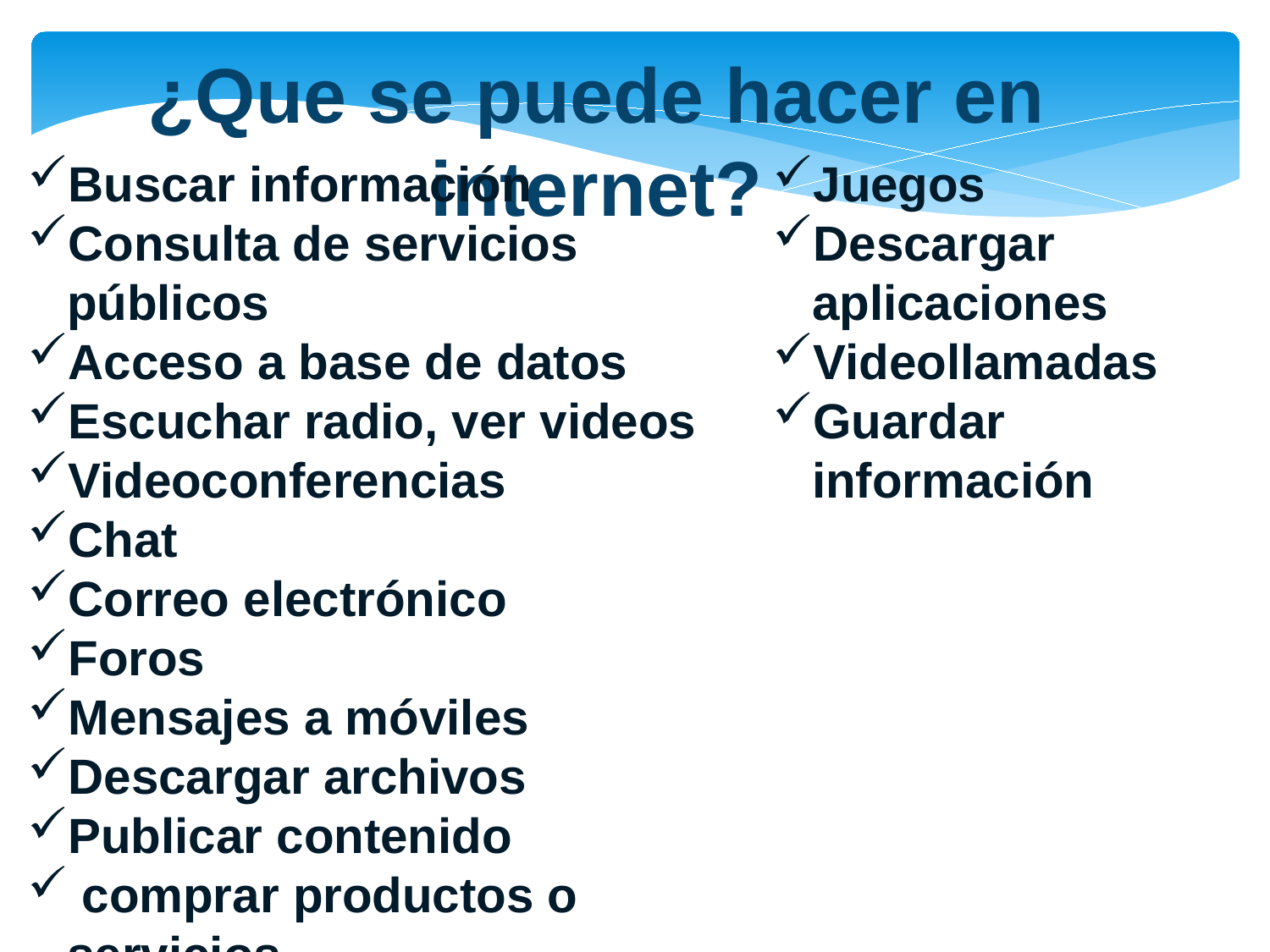

¿Que se puede hacer en internet?
Buscar información
Consulta de servicios públicos
Acceso a base de datos
Escuchar radio, ver videos
Videoconferencias
Chat
Correo electrónico
Foros
Mensajes a móviles
Descargar archivos
Publicar contenido
 comprar productos o servicios
Crear blogs

Juegos
Descargar aplicaciones
Videollamadas
Guardar información